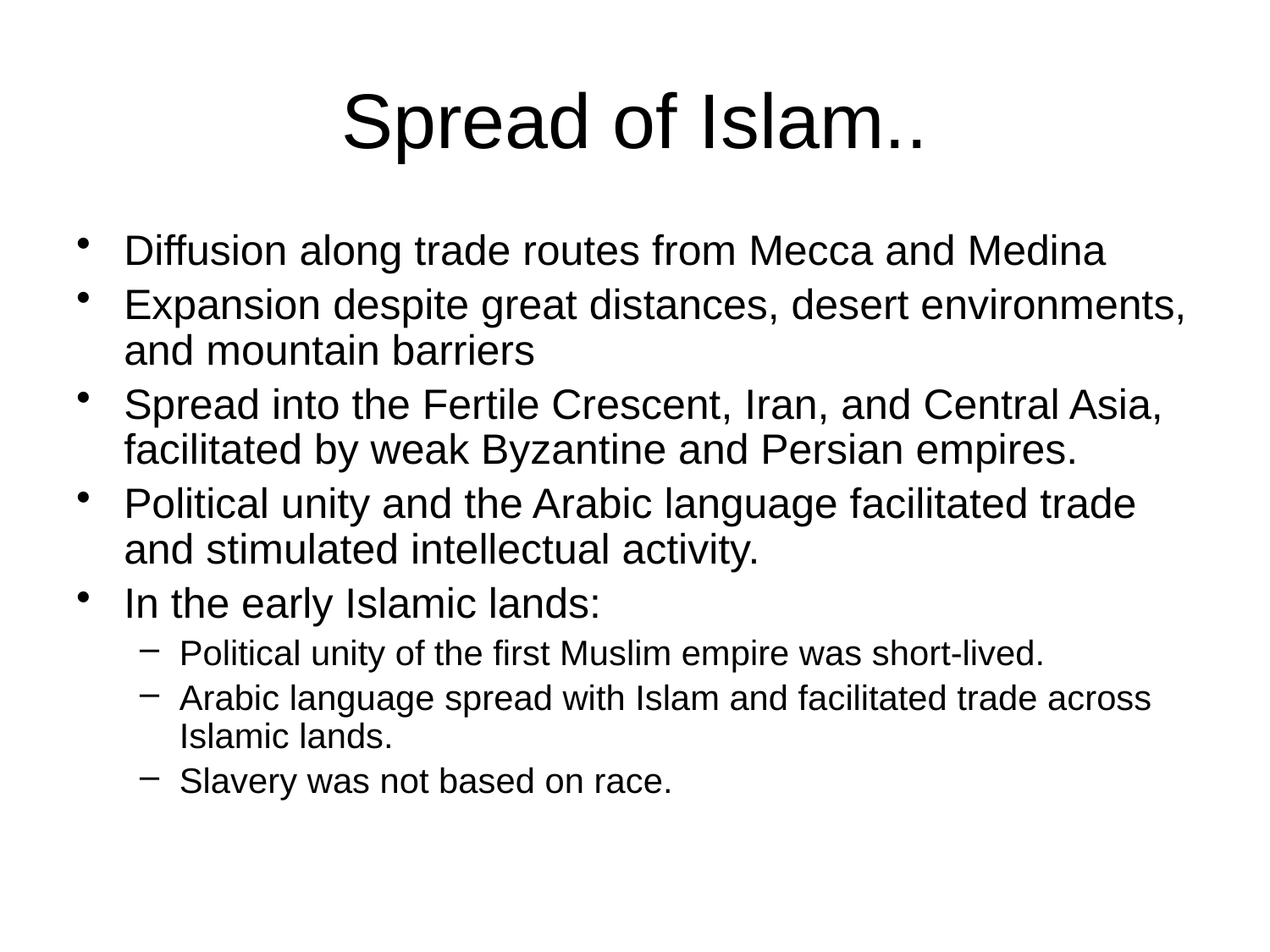

# Spread of Islam..
Diffusion along trade routes from Mecca and Medina
Expansion despite great distances, desert environments, and mountain barriers
Spread into the Fertile Crescent, Iran, and Central Asia, facilitated by weak Byzantine and Persian empires.
Political unity and the Arabic language facilitated trade and stimulated intellectual activity.
In the early Islamic lands:
Political unity of the first Muslim empire was short-lived.
Arabic language spread with Islam and facilitated trade across Islamic lands.
Slavery was not based on race.